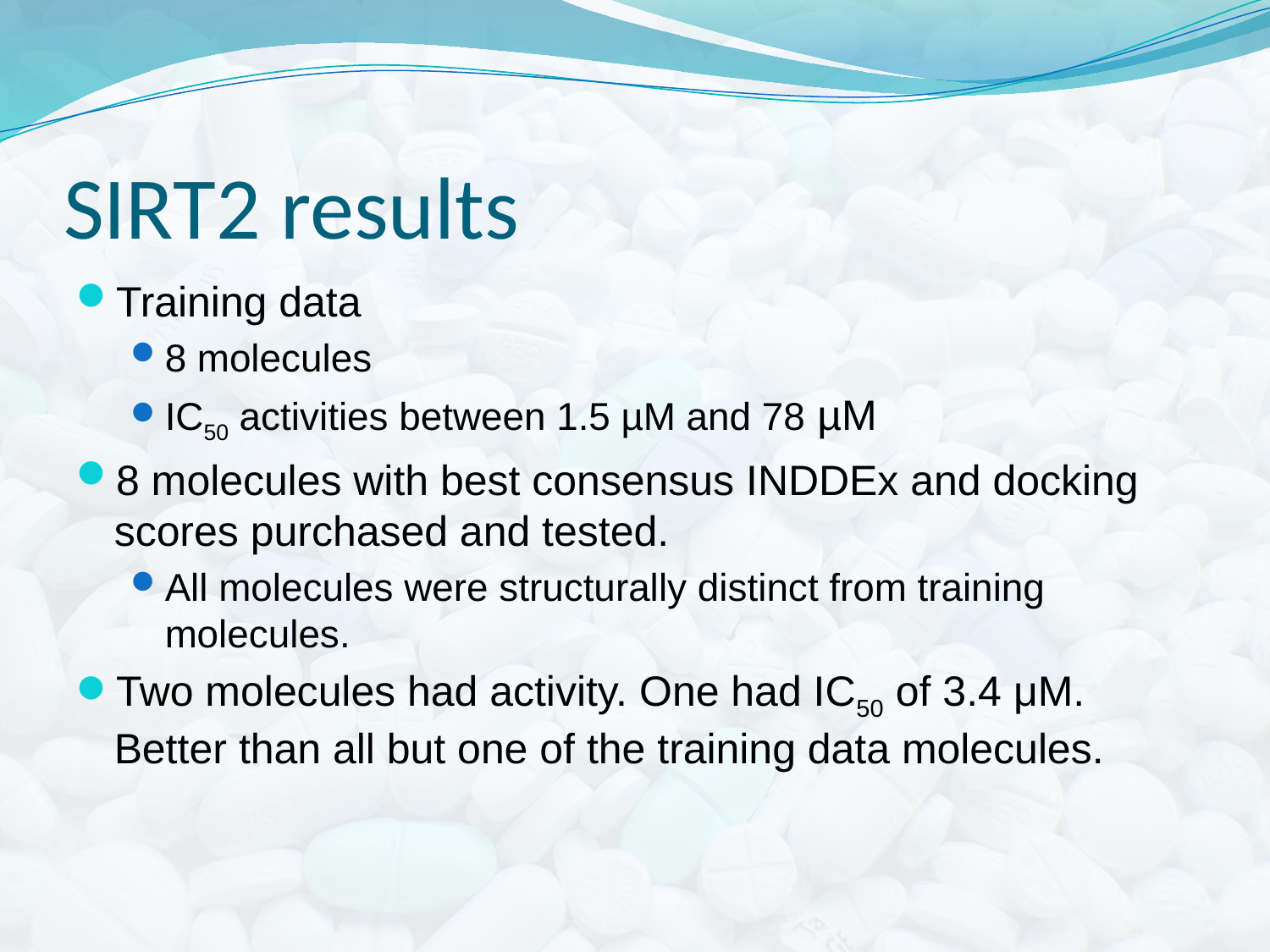

# SIRT2 results
Training data
8 molecules
IC50 activities between 1.5 µM and 78 µM
8 molecules with best consensus INDDEx and docking scores purchased and tested.
All molecules were structurally distinct from training molecules.
Two molecules had activity. One had IC50 of 3.4 μM. Better than all but one of the training data molecules.